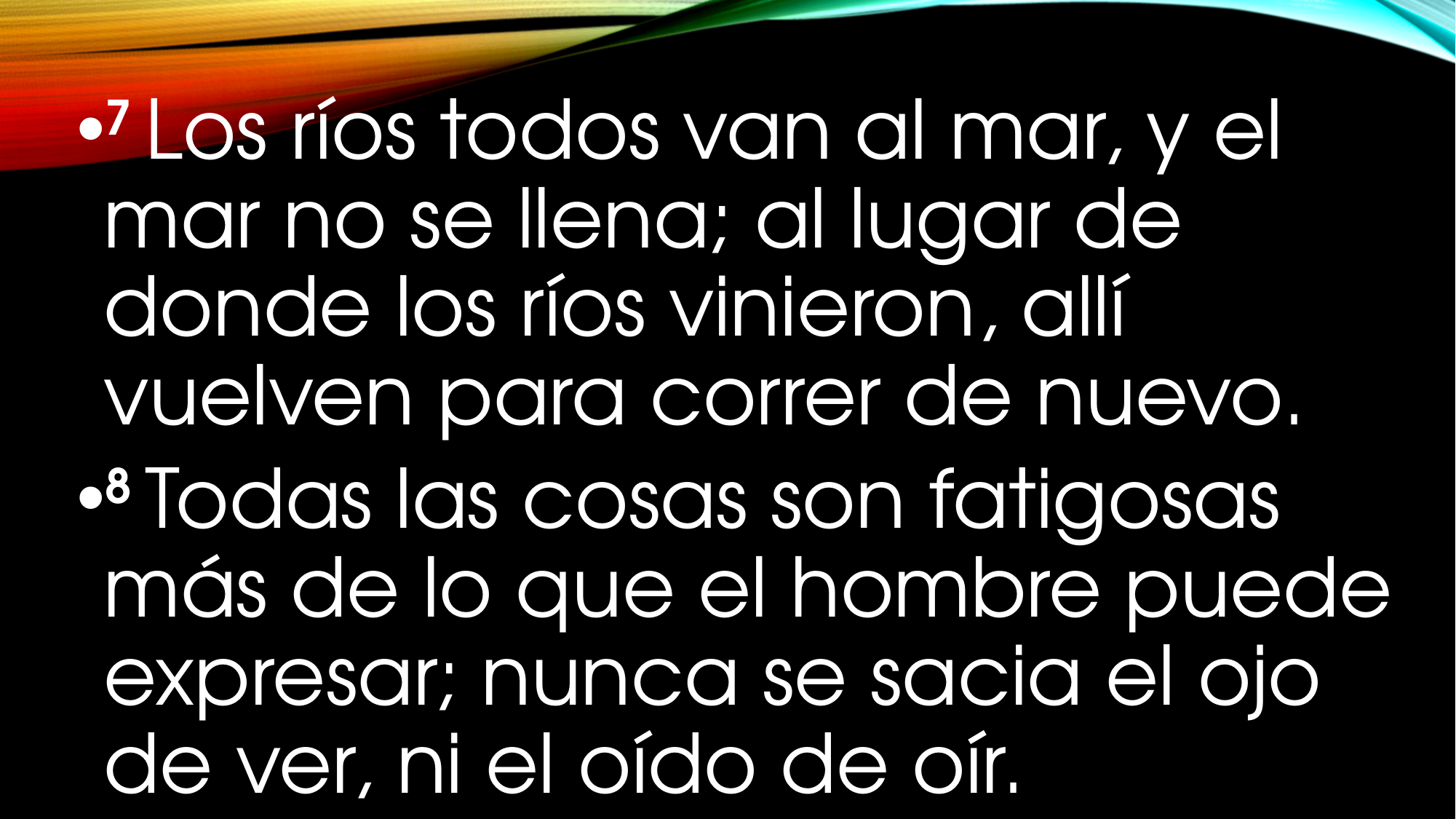

7 Los ríos todos van al mar, y el mar no se llena; al lugar de donde los ríos vinieron, allí vuelven para correr de nuevo.
8 Todas las cosas son fatigosas más de lo que el hombre puede expresar; nunca se sacia el ojo de ver, ni el oído de oír.